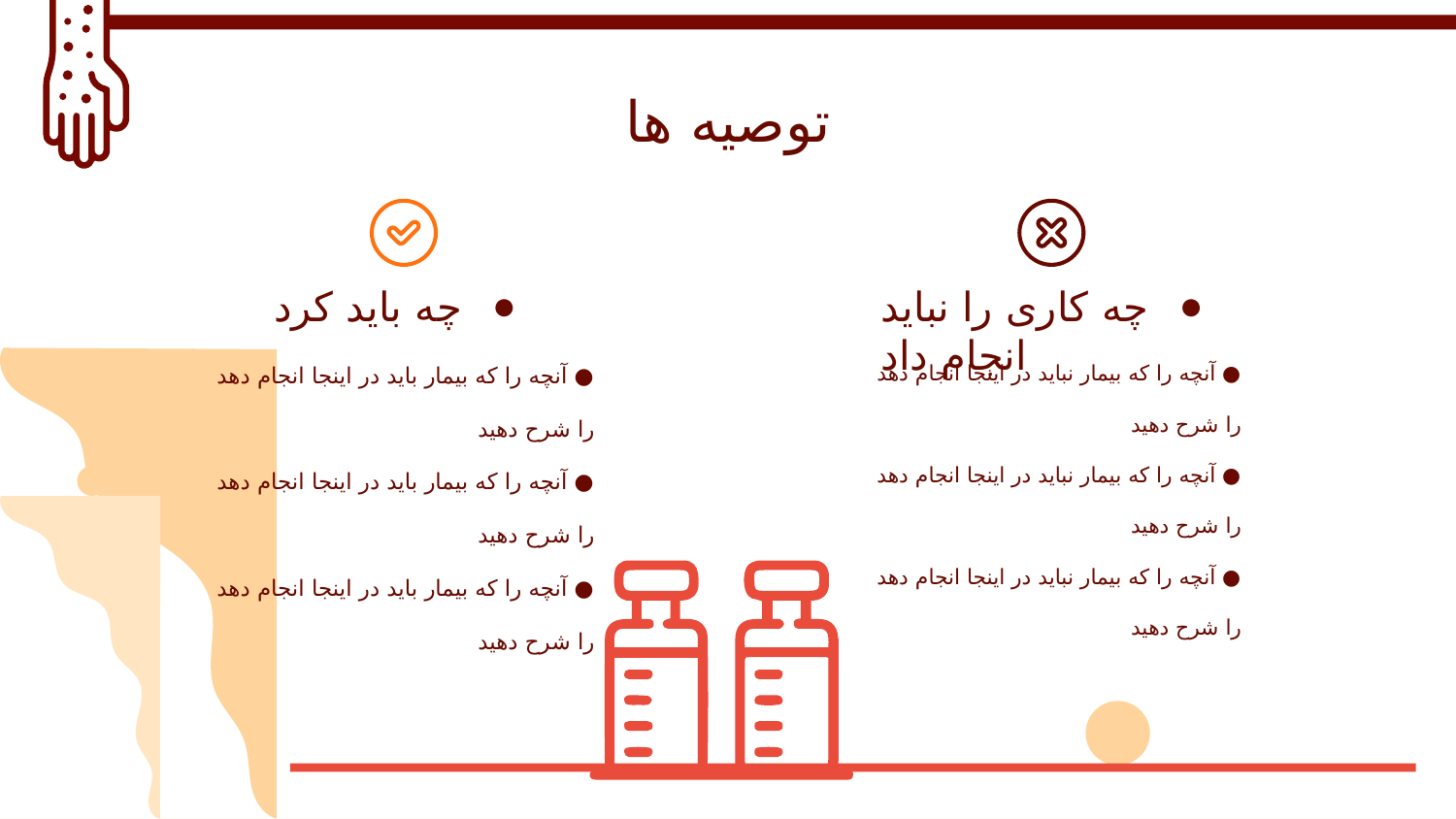

# توصیه ها

چه باید کرد
چه کاری را نباید انجام داد
● آنچه را که بیمار باید در اینجا انجام دهد را شرح دهید
● آنچه را که بیمار باید در اینجا انجام دهد را شرح دهید
● آنچه را که بیمار باید در اینجا انجام دهد را شرح دهید
● آنچه را که بیمار نباید در اینجا انجام دهد را شرح دهید
● آنچه را که بیمار نباید در اینجا انجام دهد را شرح دهید
● آنچه را که بیمار نباید در اینجا انجام دهد را شرح دهید